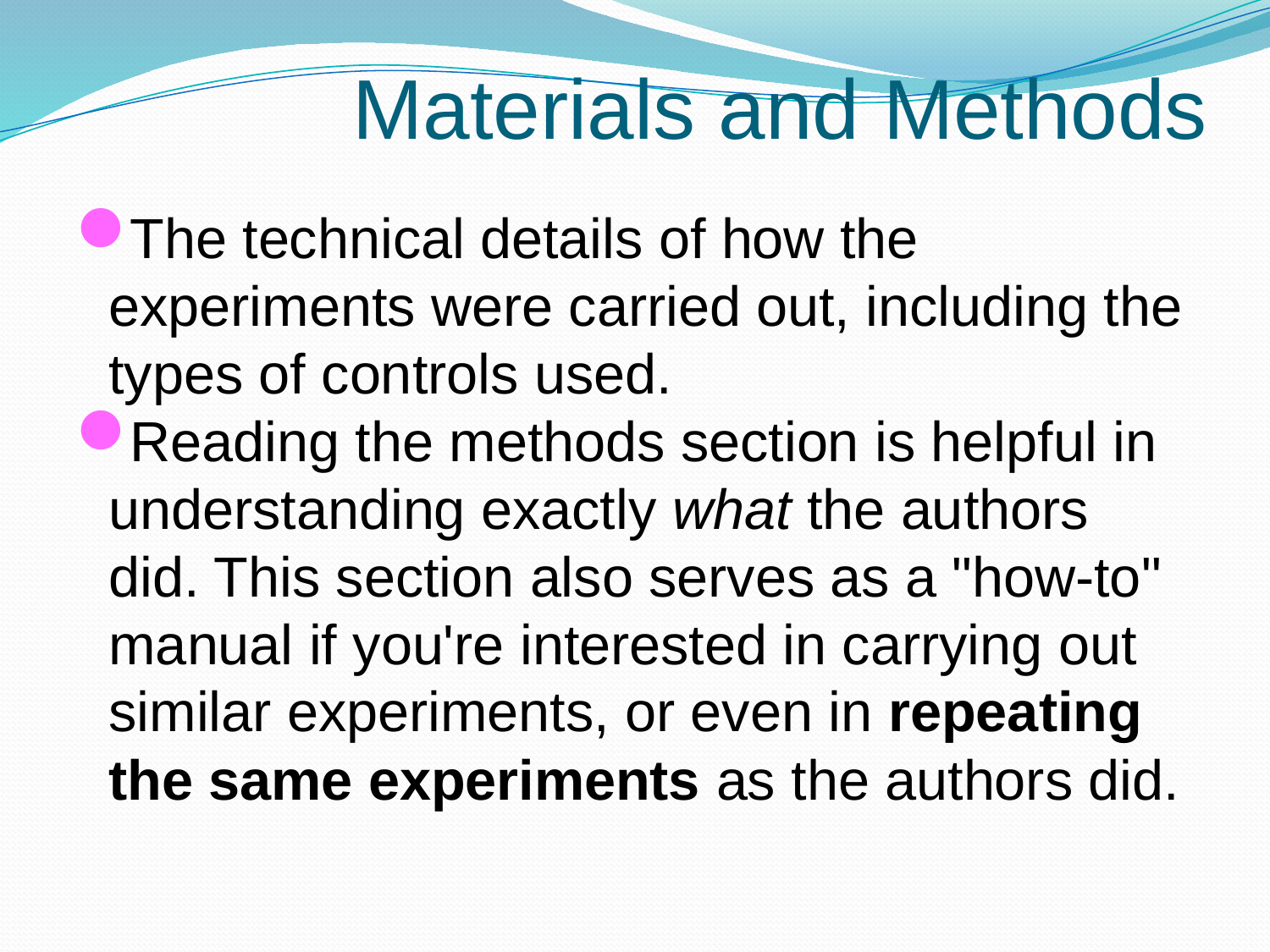

# Materials and Methods
The technical details of how the experiments were carried out, including the types of controls used.
Reading the methods section is helpful in understanding exactly what the authors did. This section also serves as a "how-to" manual if you're interested in carrying out similar experiments, or even in repeating the same experiments as the authors did.